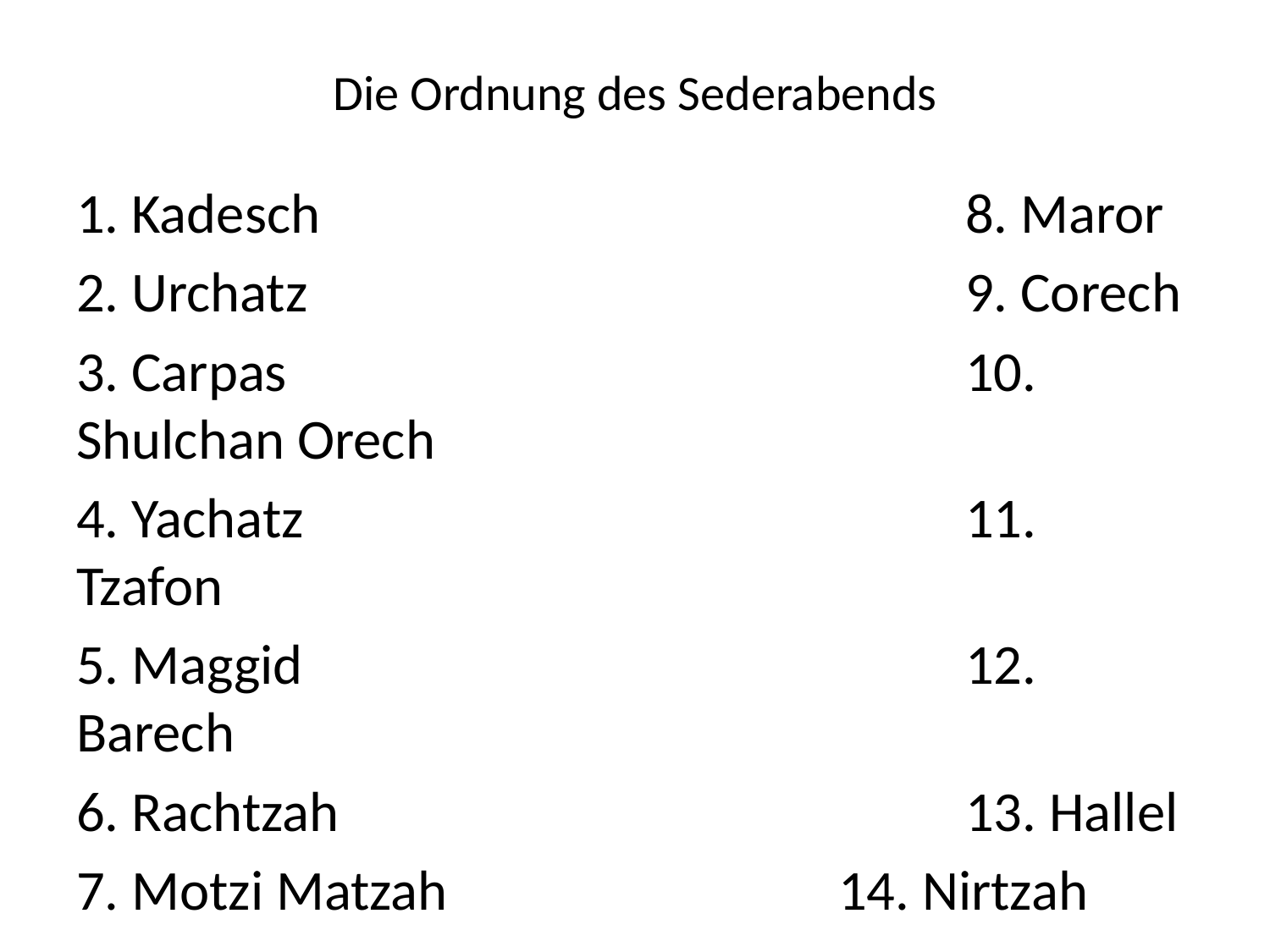

# Die Ordnung des Sederabends
1. Kadesch						8. Maror
2. Urchatz						9. Corech
3. Carpas						10. Shulchan Orech
4. Yachatz						11. Tzafon
5. Maggid						12. Barech
6. Rachtzah					13. Hallel
7. Motzi Matzah				14. Nirtzah